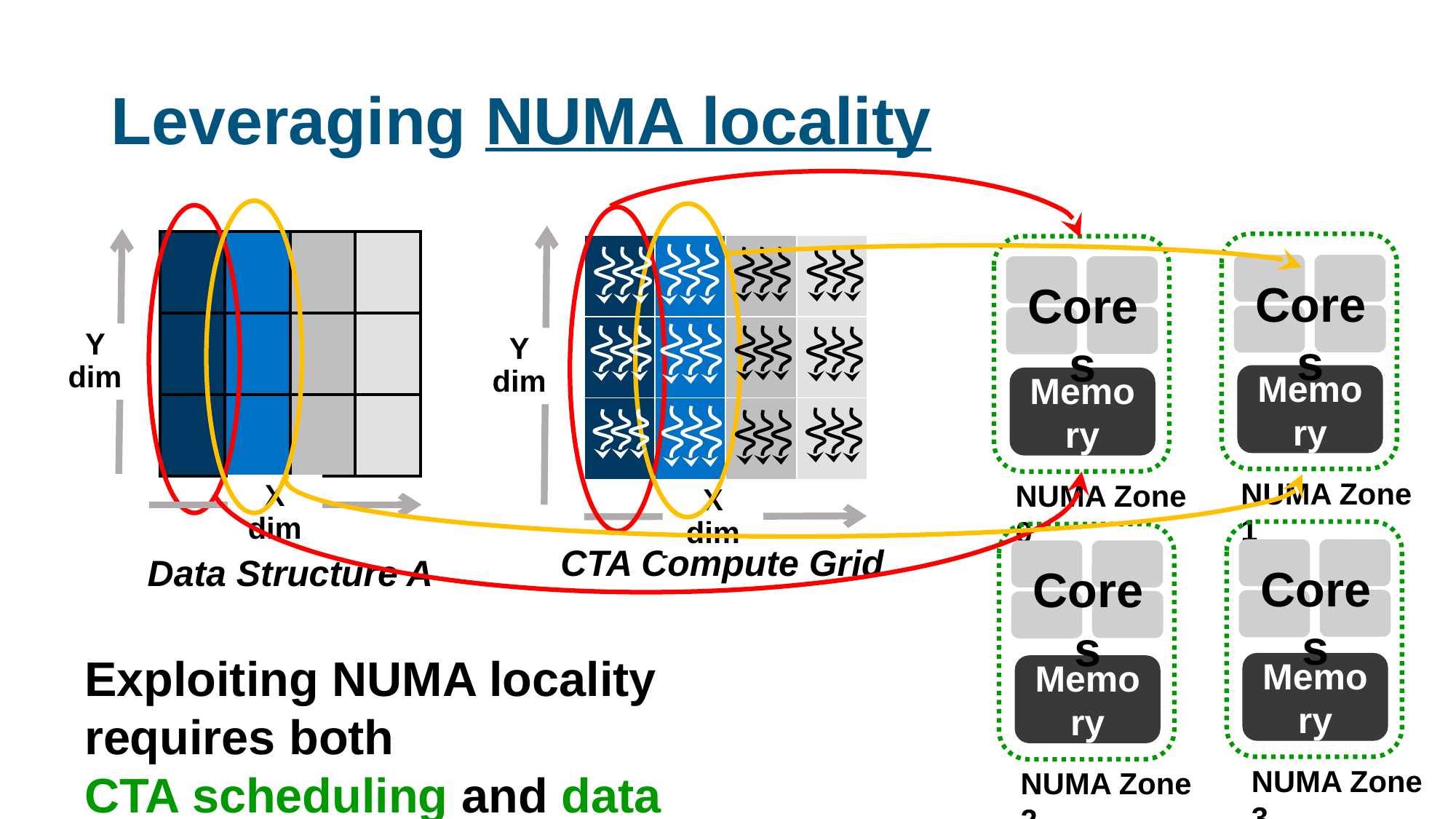

# Leveraging NUMA locality

|  |  |  |  |
| --- | --- | --- | --- |
|  |  |  |  |
|  |  |  |  |

Memory
|  |  |  |  |
| --- | --- | --- | --- |
|  |  |  |  |
|  |  |  |  |

Memory

Cores

Cores

Y dim
Y dim

NUMA Zone 1
NUMA Zone 0
X dim
X dim

Memory

Memory
CTA Compute Grid

Cores

Cores

Data Structure A
Exploiting NUMA locality requires both
CTA scheduling and data placement
NUMA Zone 3
NUMA Zone 2